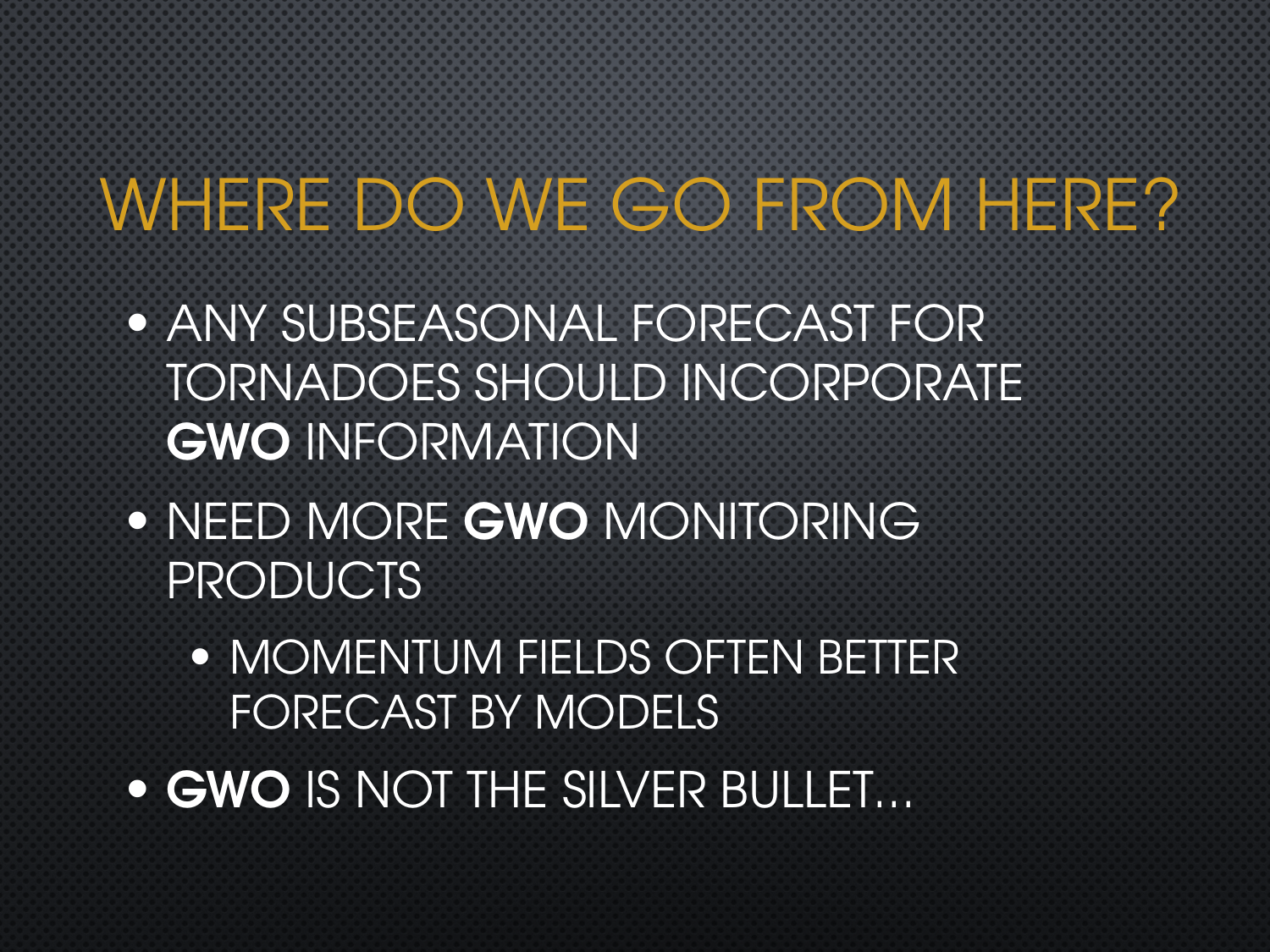

# Where do we go from here?
Any subseasonal forecast for tornadoes should incorporate gwo information
Need more GWO monitoring products
Momentum fields often better forecast by models
GWO is not the silver bullet…